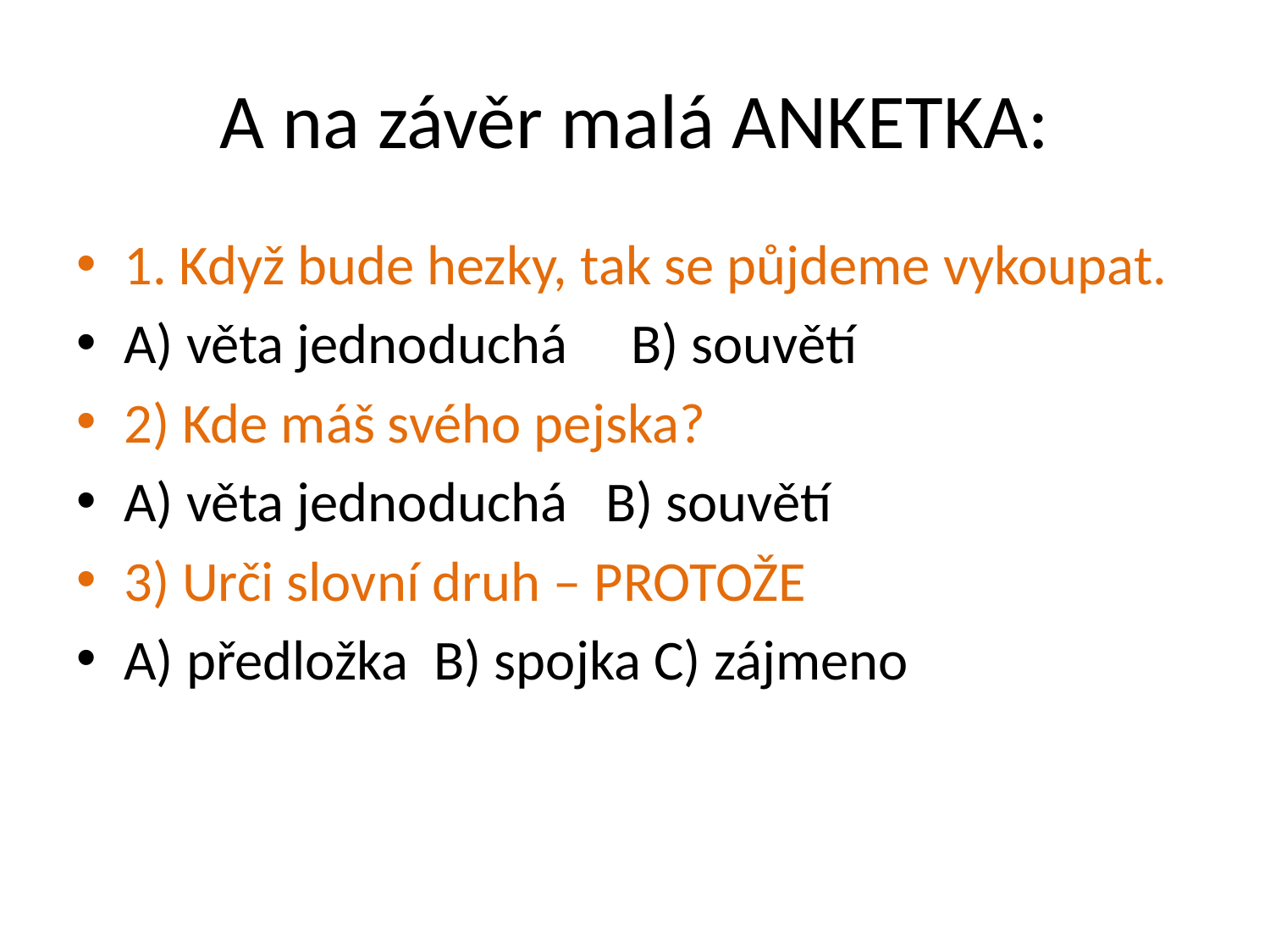

# A na závěr malá ANKETKA:
1. Když bude hezky, tak se půjdeme vykoupat.
A) věta jednoduchá     B) souvětí
2) Kde máš svého pejska?
A) věta jednoduchá   B) souvětí
3) Urči slovní druh – PROTOŽE
A) předložka  B) spojka C) zájmeno